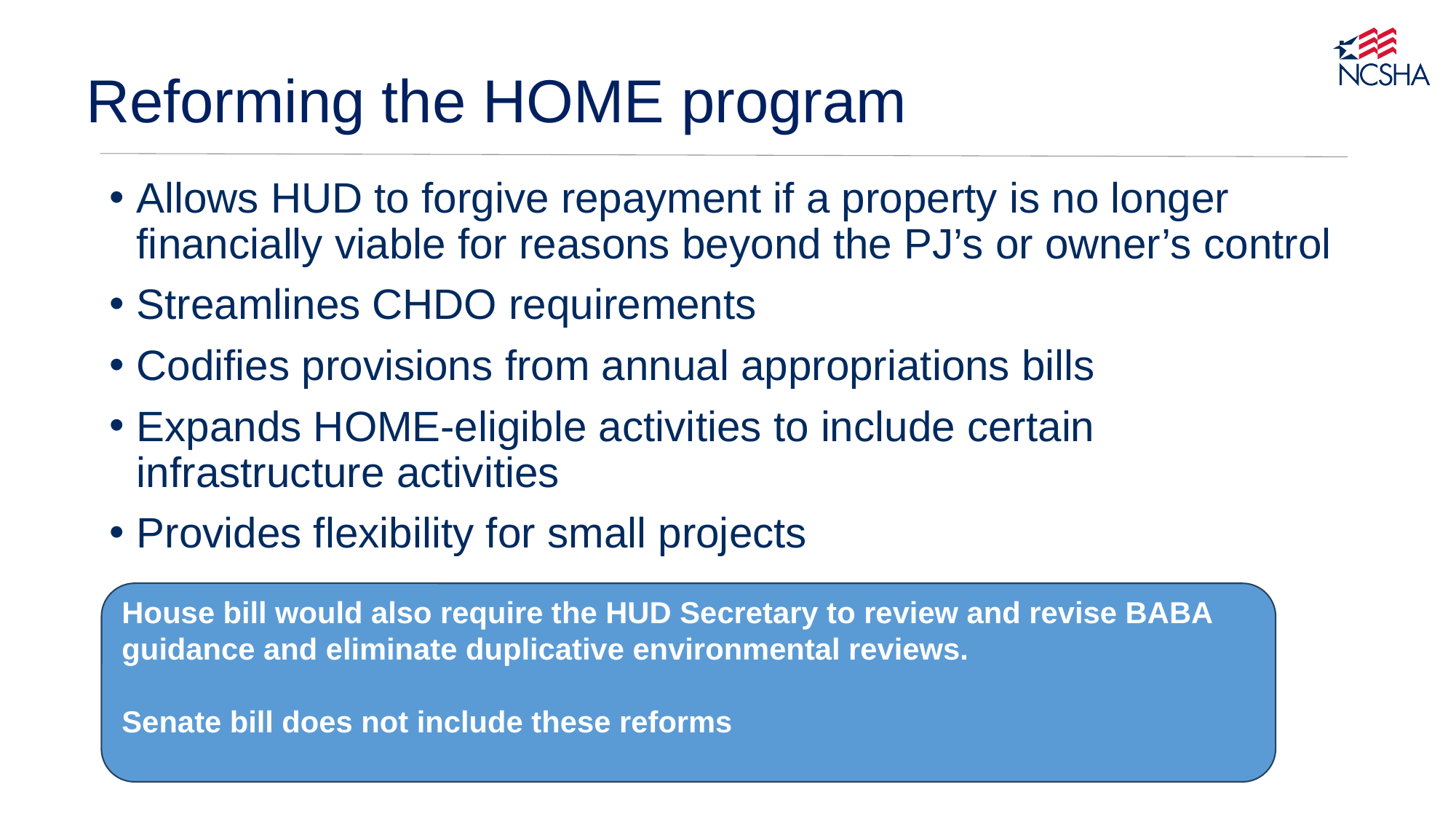

# Reforming the HOME program
Allows HUD to forgive repayment if a property is no longer financially viable for reasons beyond the PJ’s or owner’s control
Streamlines CHDO requirements
Codifies provisions from annual appropriations bills
Expands HOME-eligible activities to include certain infrastructure activities
Provides flexibility for small projects
House bill would also require the HUD Secretary to review and revise BABA guidance and eliminate duplicative environmental reviews.

Senate bill does not include these reforms